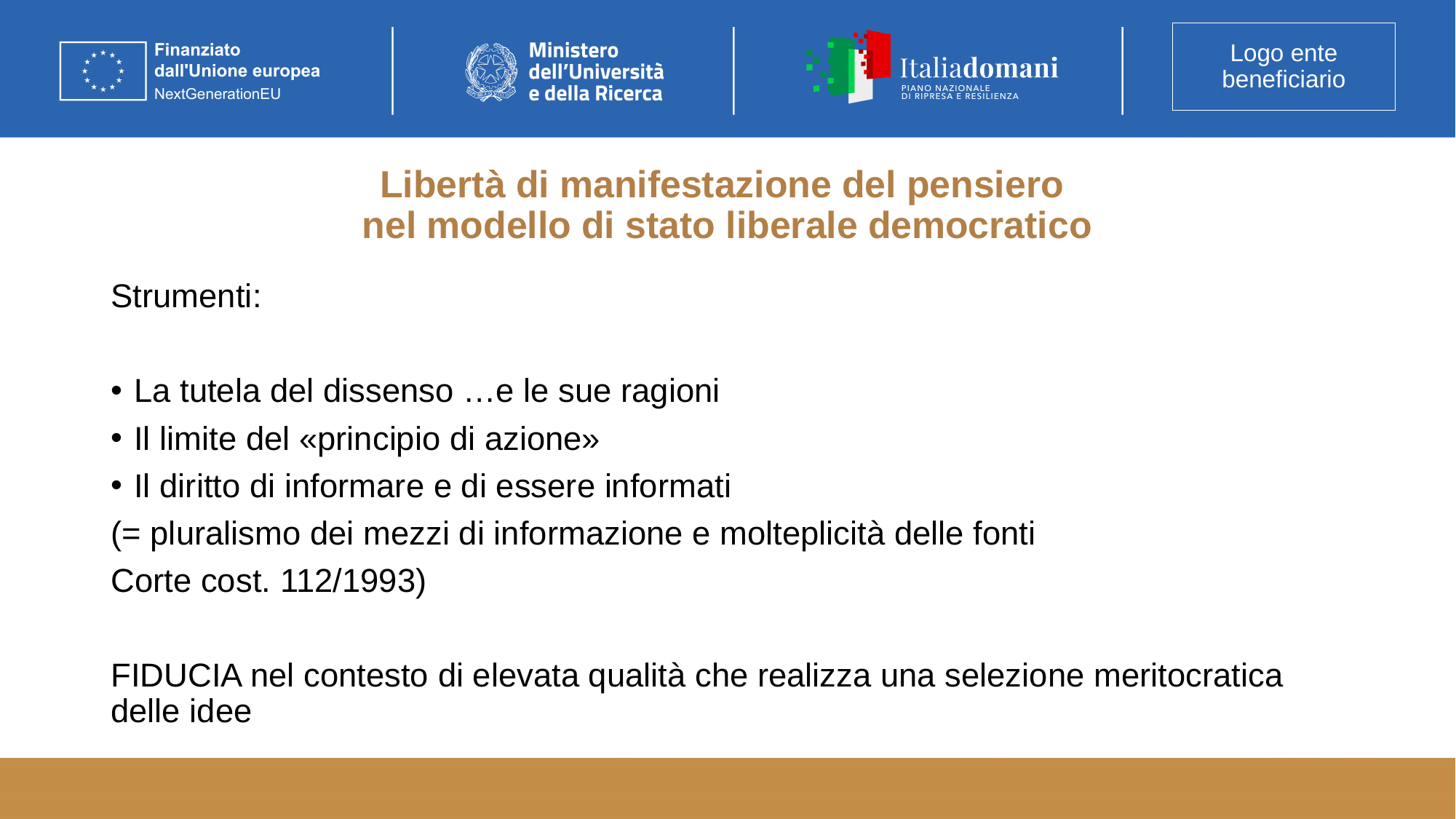

# Libertà di manifestazione del pensiero nel modello di stato liberale democratico
Strumenti:

La tutela del dissenso …e le sue ragioni
Il limite del «principio di azione»
Il diritto di informare e di essere informati
(= pluralismo dei mezzi di informazione e molteplicità delle fonti
Corte cost. 112/1993)

FIDUCIA nel contesto di elevata qualità che realizza una selezione meritocratica delle idee